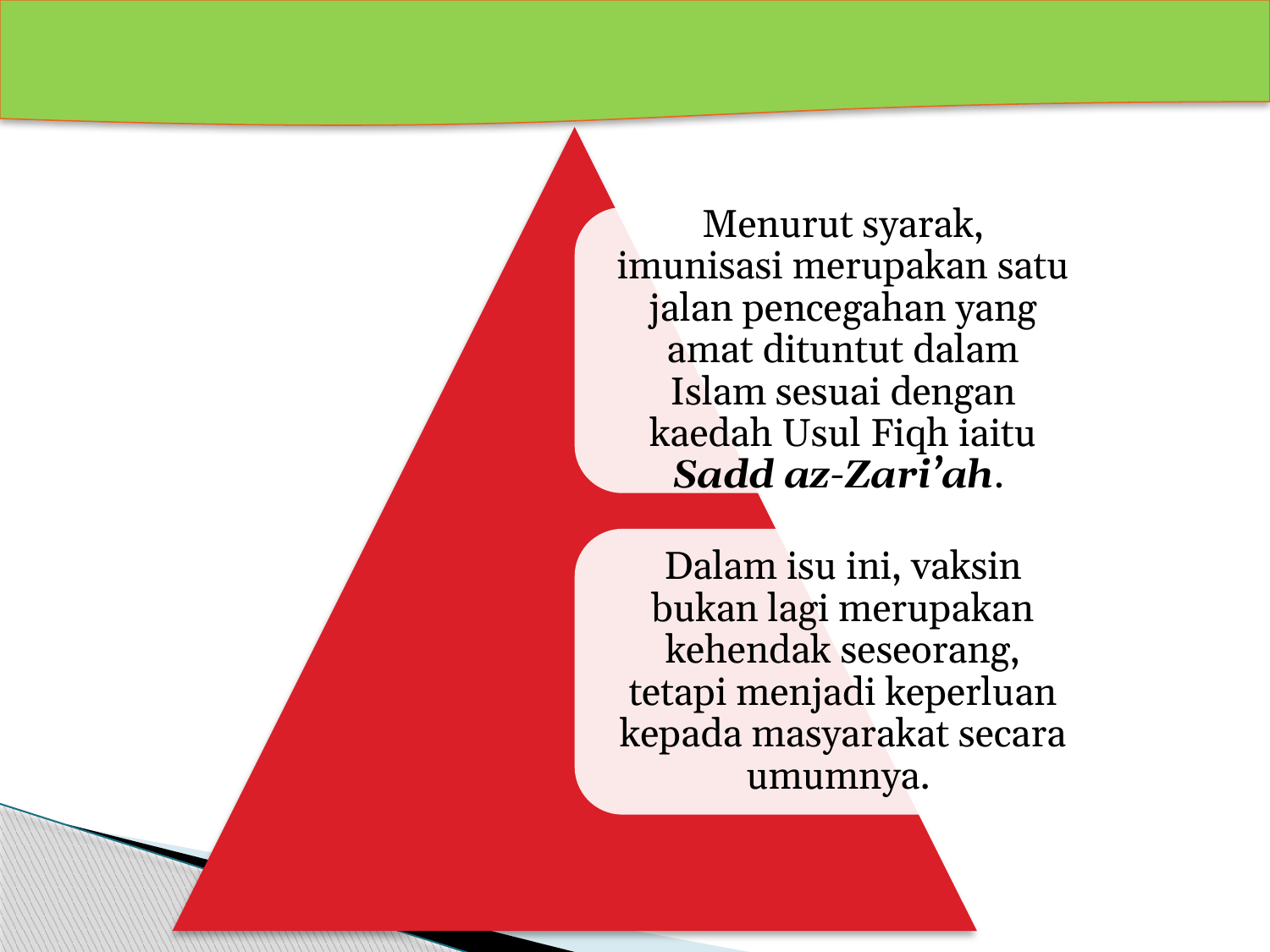

Menurut syarak, imunisasi merupakan satu jalan pencegahan yang amat dituntut dalam Islam sesuai dengan kaedah Usul Fiqh iaitu Sadd az-Zari’ah.
Dalam isu ini, vaksin bukan lagi merupakan kehendak seseorang, tetapi menjadi keperluan kepada masyarakat secara umumnya.